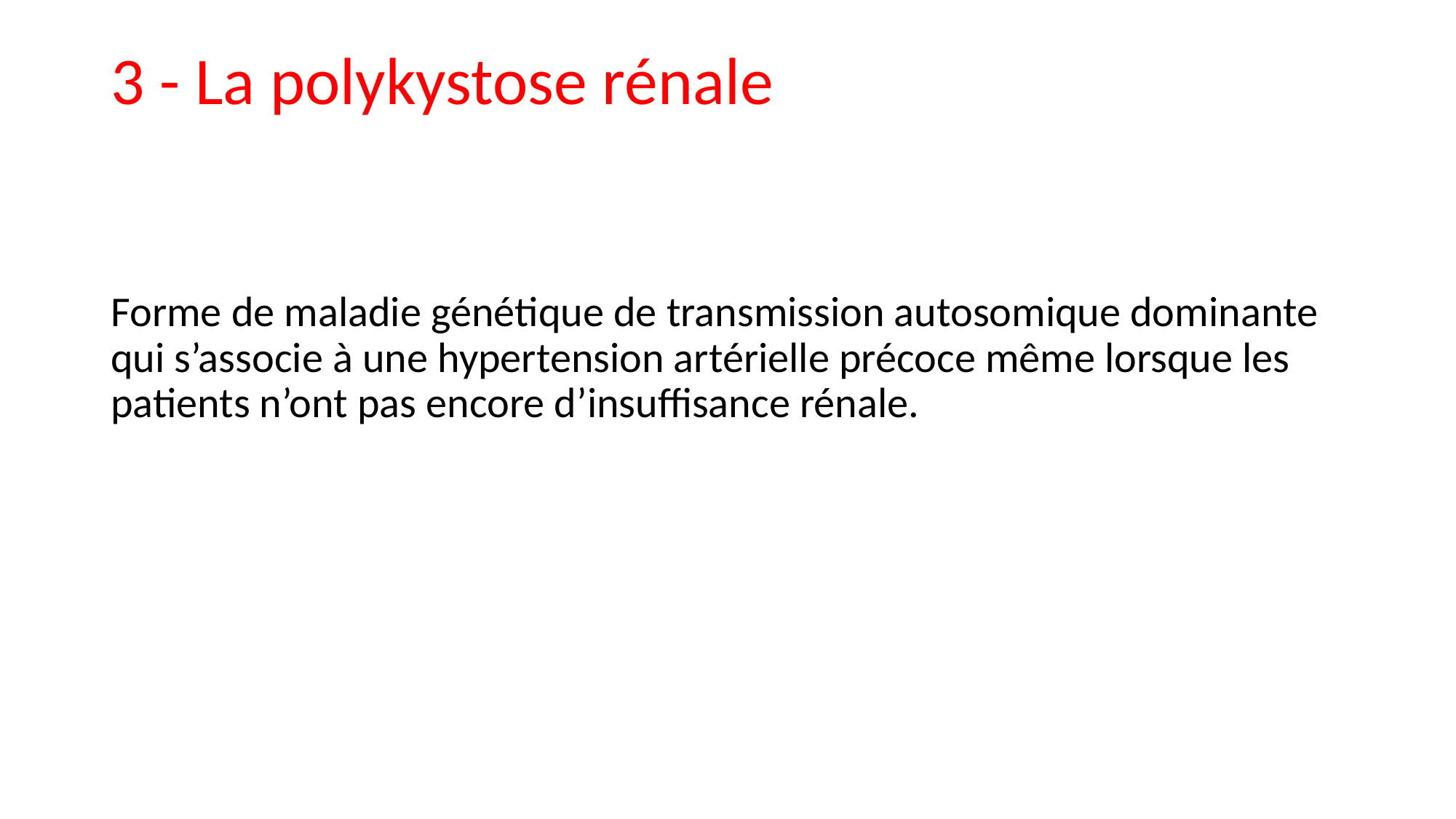

# 3 - La polykystose rénale

Forme de maladie génétique de transmission autosomique dominante qui s’associe à une hypertension artérielle précoce même lorsque les patients n’ont pas encore d’insuffisance rénale.